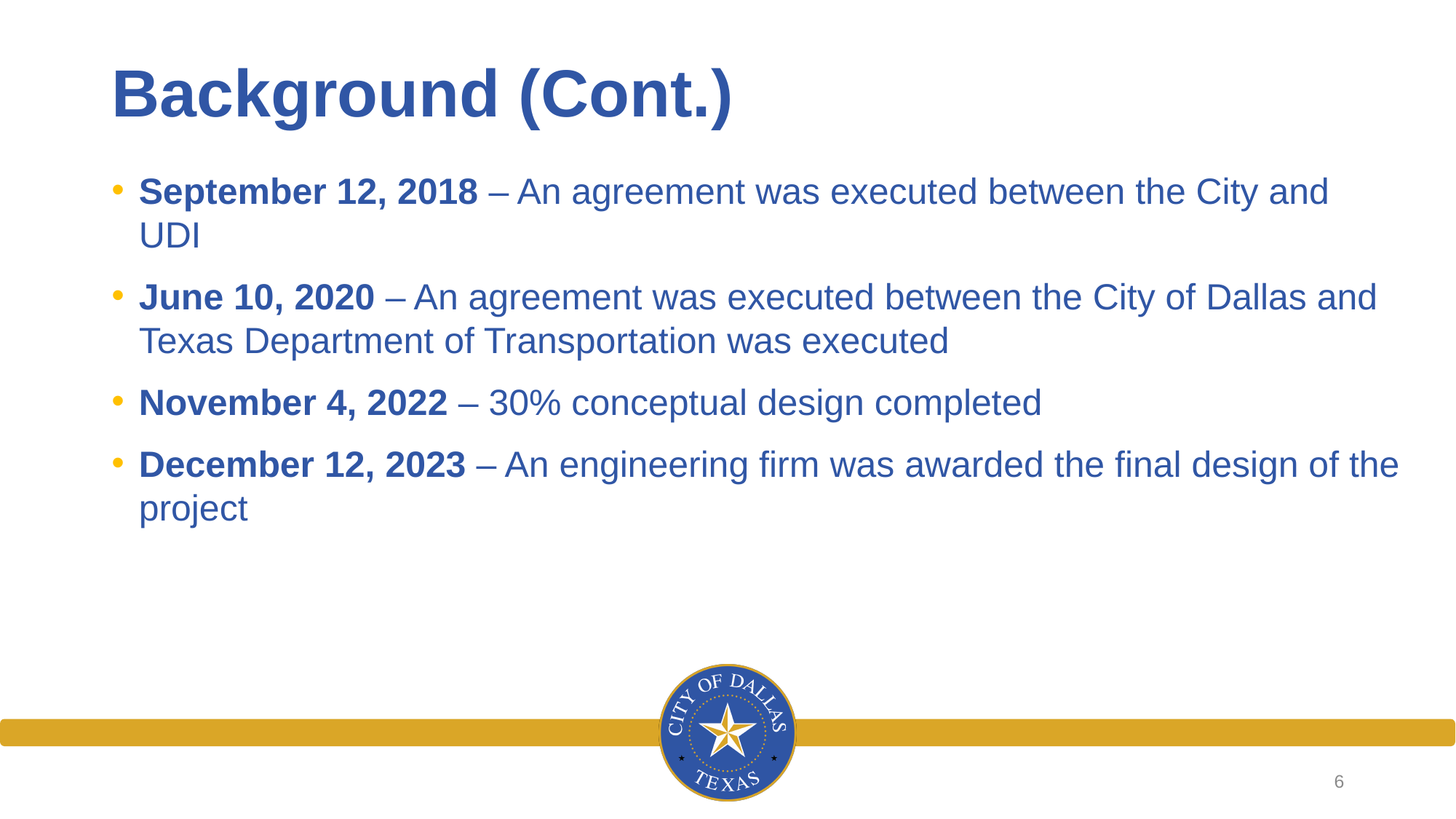

Background (Cont.)
September 12, 2018 – An agreement was executed between the City and UDI
June 10, 2020 – An agreement was executed between the City of Dallas and Texas Department of Transportation was executed
November 4, 2022 – 30% conceptual design completed
December 12, 2023 – An engineering firm was awarded the final design of the project

6